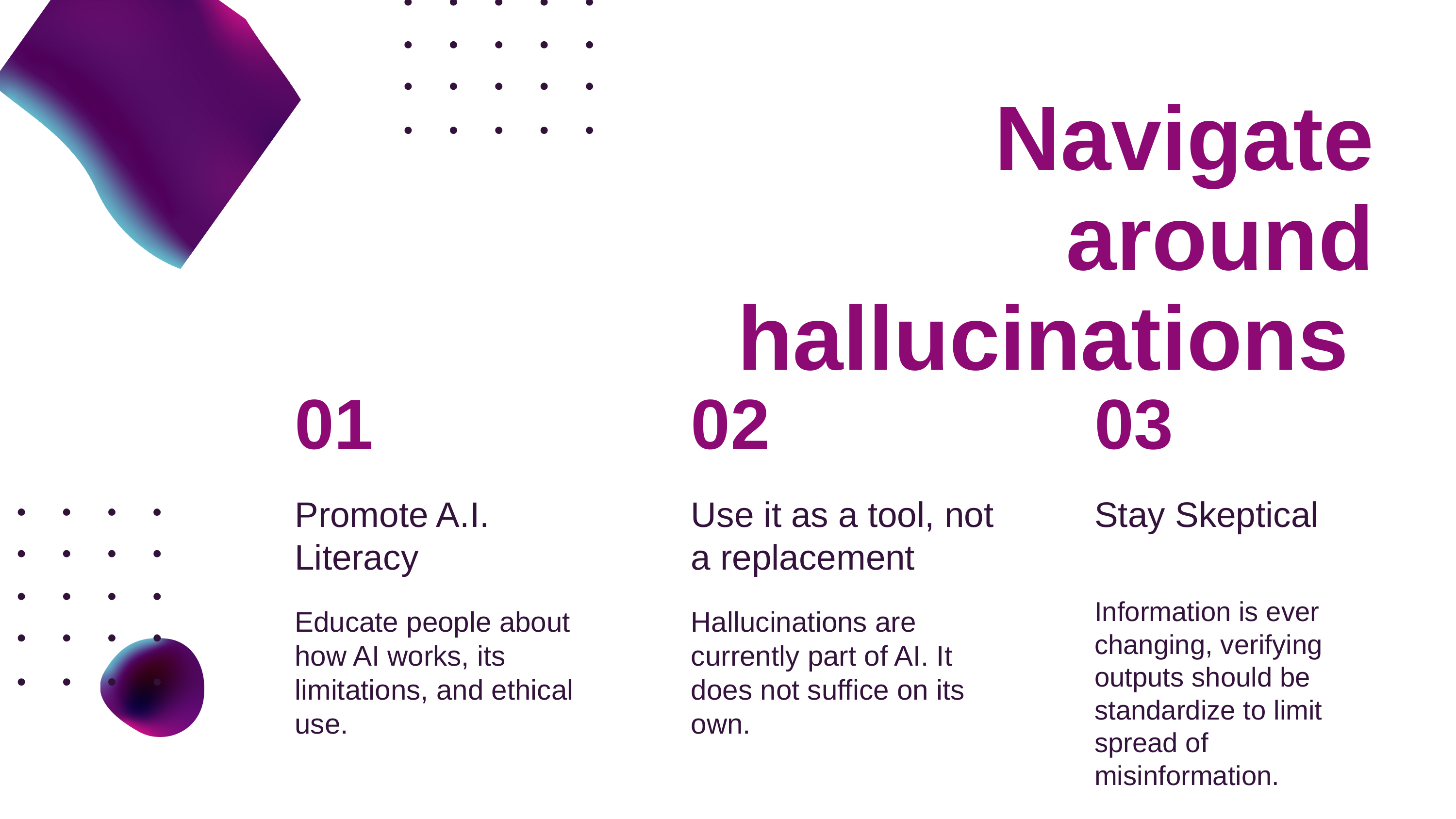

Navigate around hallucinations
01
Promote A.I. Literacy
Educate people about how AI works, its limitations, and ethical use.
02
Use it as a tool, not a replacement
Hallucinations are currently part of AI. It does not suffice on its own.
03
Stay Skeptical

Information is ever changing, verifying outputs should be standardize to limit spread of misinformation.